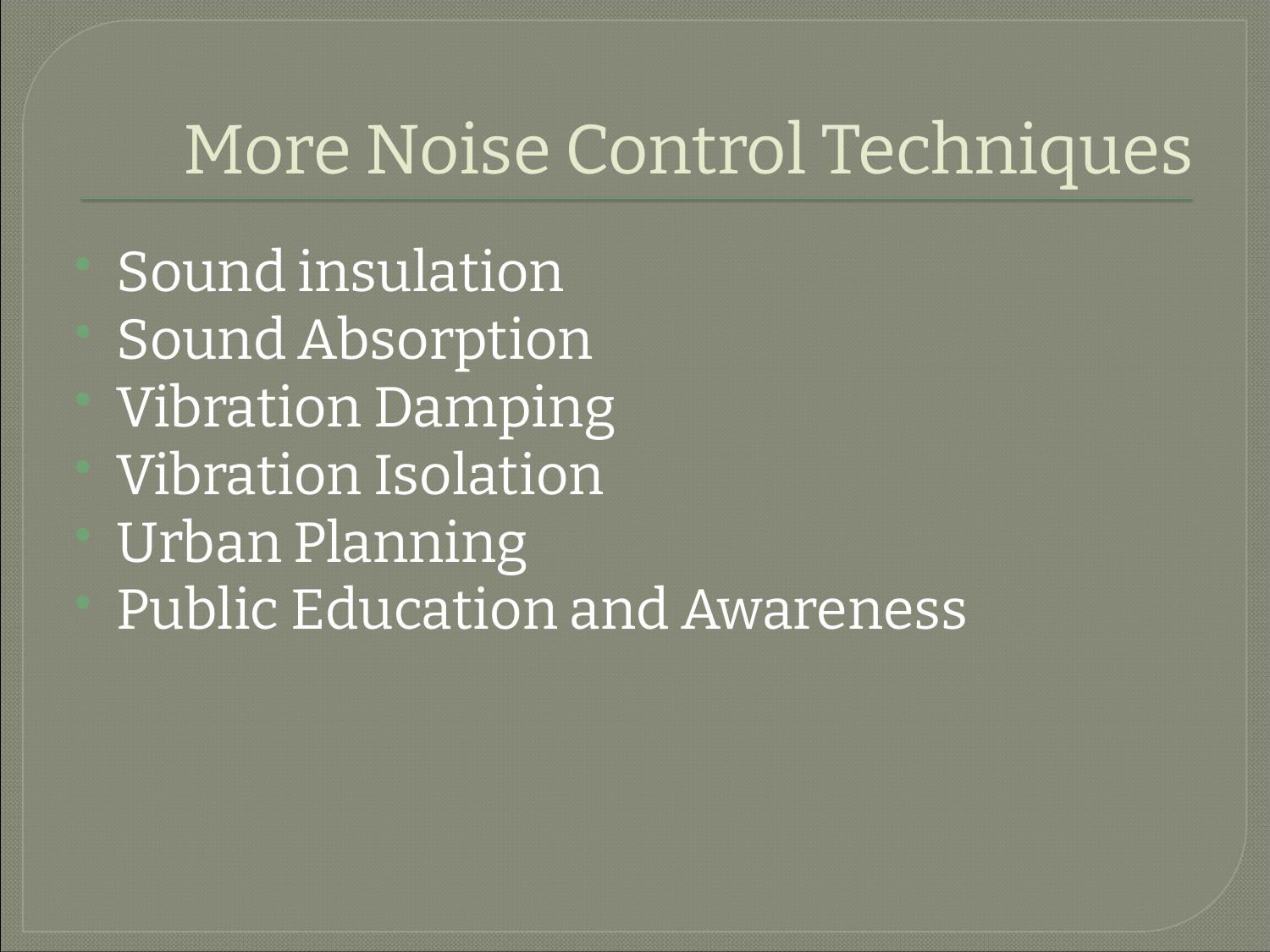

# More Noise Control Techniques
Sound insulation
Sound Absorption
Vibration Damping
Vibration Isolation
Urban Planning
Public Education and Awareness